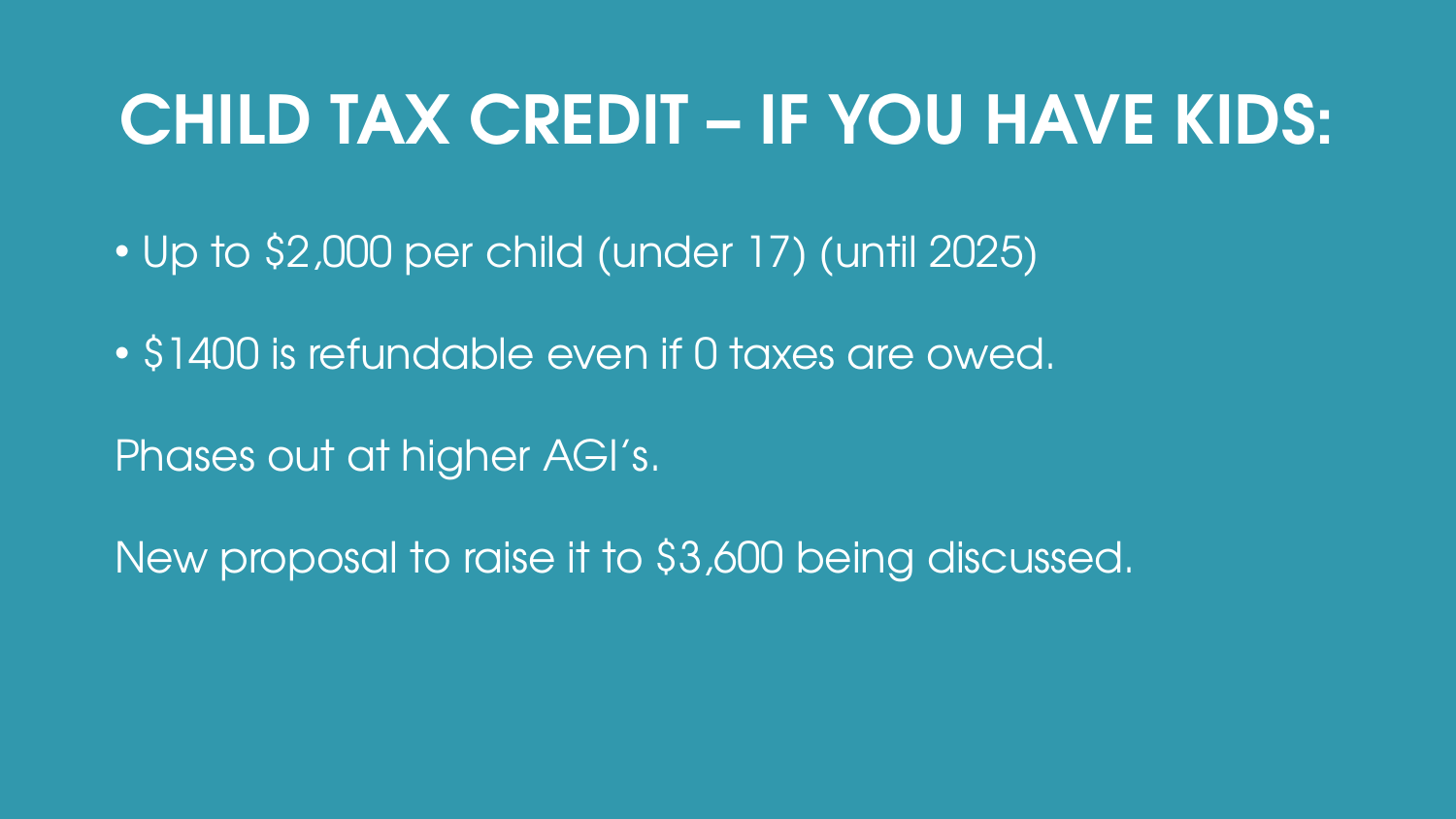

# CHILD TAX CREDIT – IF YOU HAVE KIDS:
Up to $2,000 per child (under 17) (until 2025)

$1400 is refundable even if 0 taxes are owed.

Phases out at higher AGI’s.

New proposal to raise it to $3,600 being discussed.